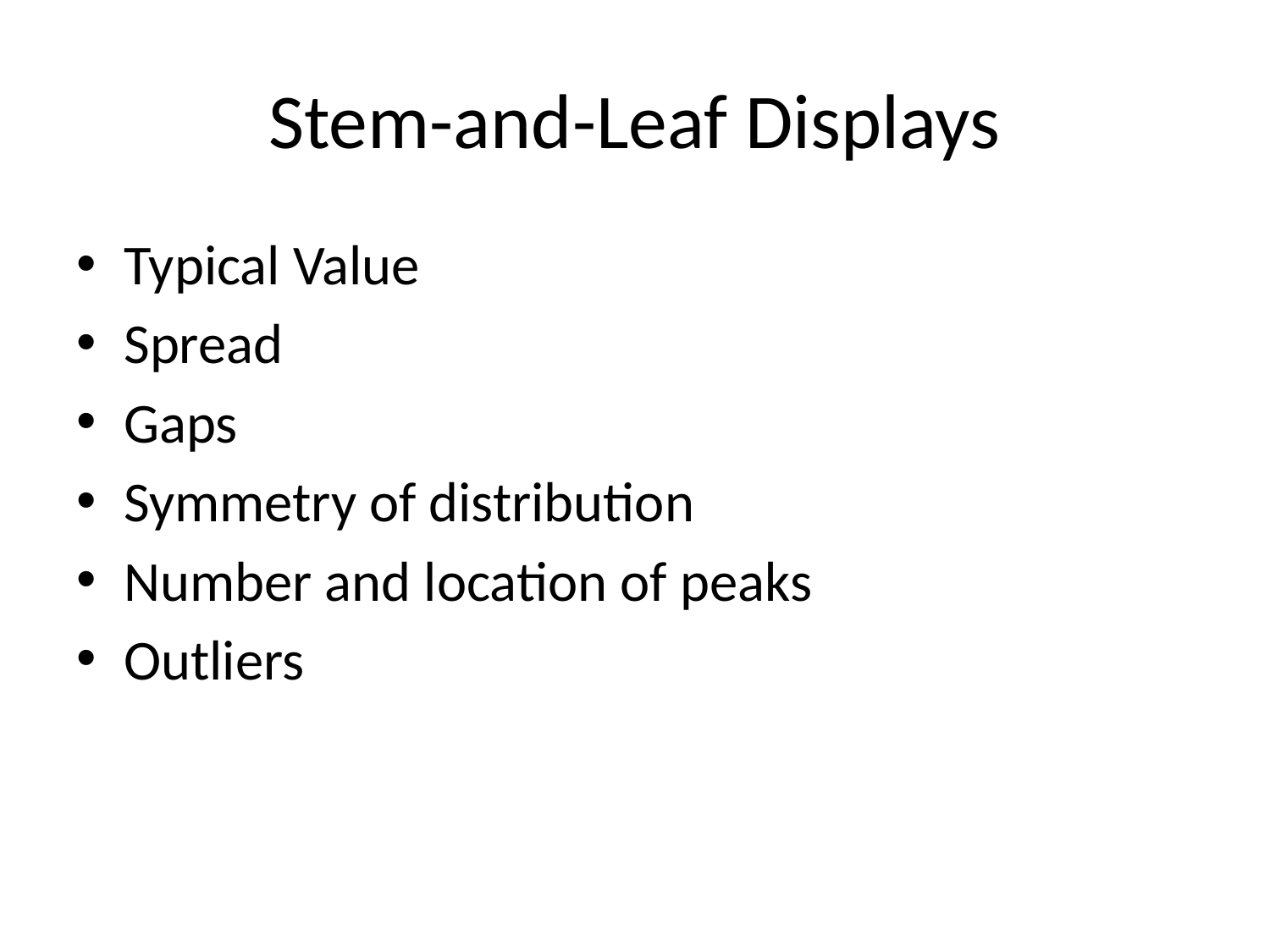

# Stem-and-Leaf Displays
Typical Value
Spread
Gaps
Symmetry of distribution
Number and location of peaks
Outliers